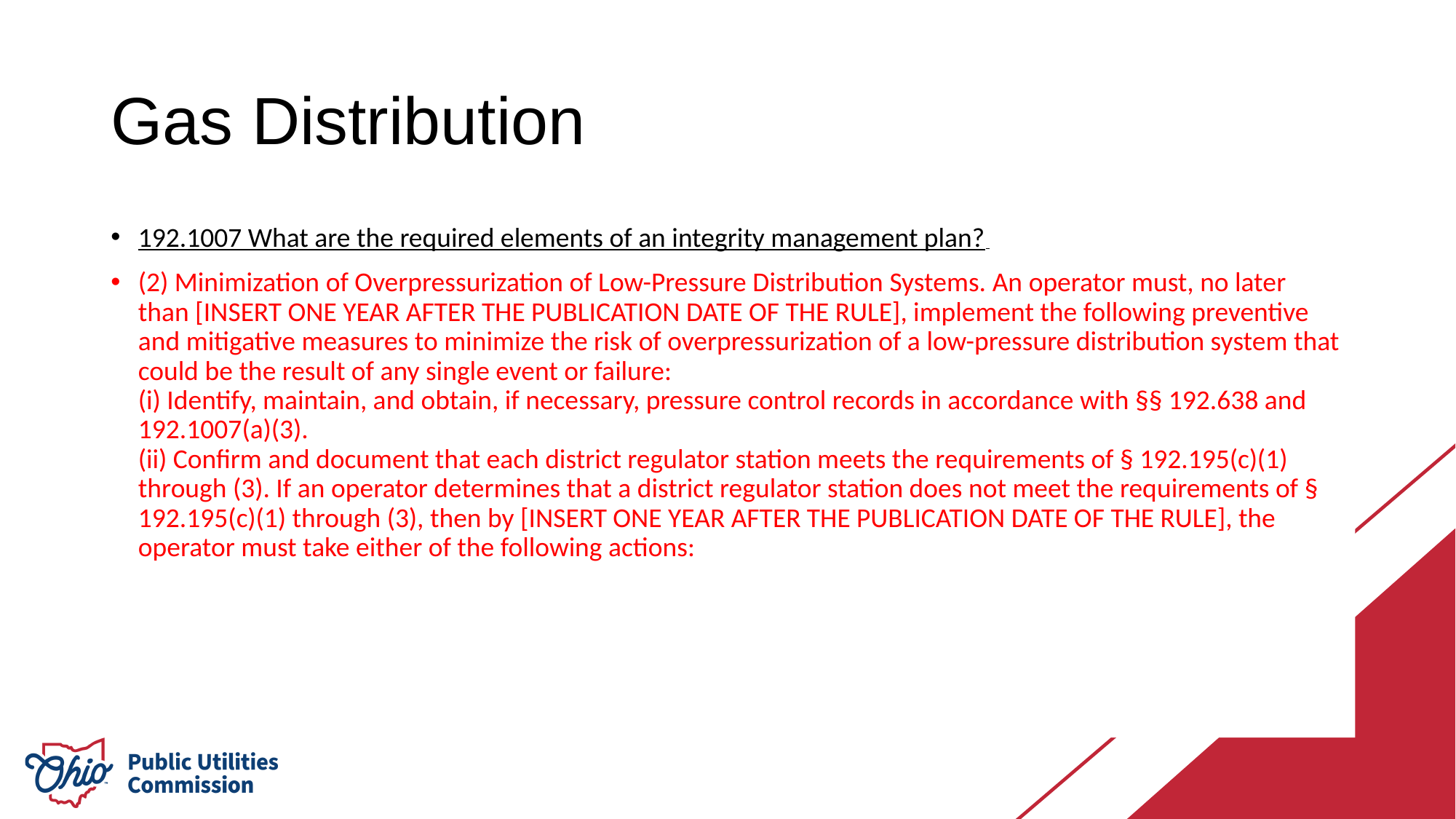

# Gas Distribution
192.1007 What are the required elements of an integrity management plan?
(2) Minimization of Overpressurization of Low-Pressure Distribution Systems. An operator must, no later than [INSERT ONE YEAR AFTER THE PUBLICATION DATE OF THE RULE], implement the following preventive and mitigative measures to minimize the risk of overpressurization of a low-pressure distribution system that could be the result of any single event or failure:
(i) Identify, maintain, and obtain, if necessary, pressure control records in accordance with §§ 192.638 and 192.1007(a)(3).
(ii) Confirm and document that each district regulator station meets the requirements of § 192.195(c)(1) through (3). If an operator determines that a district regulator station does not meet the requirements of § 192.195(c)(1) through (3), then by [INSERT ONE YEAR AFTER THE PUBLICATION DATE OF THE RULE], the operator must take either of the following actions: